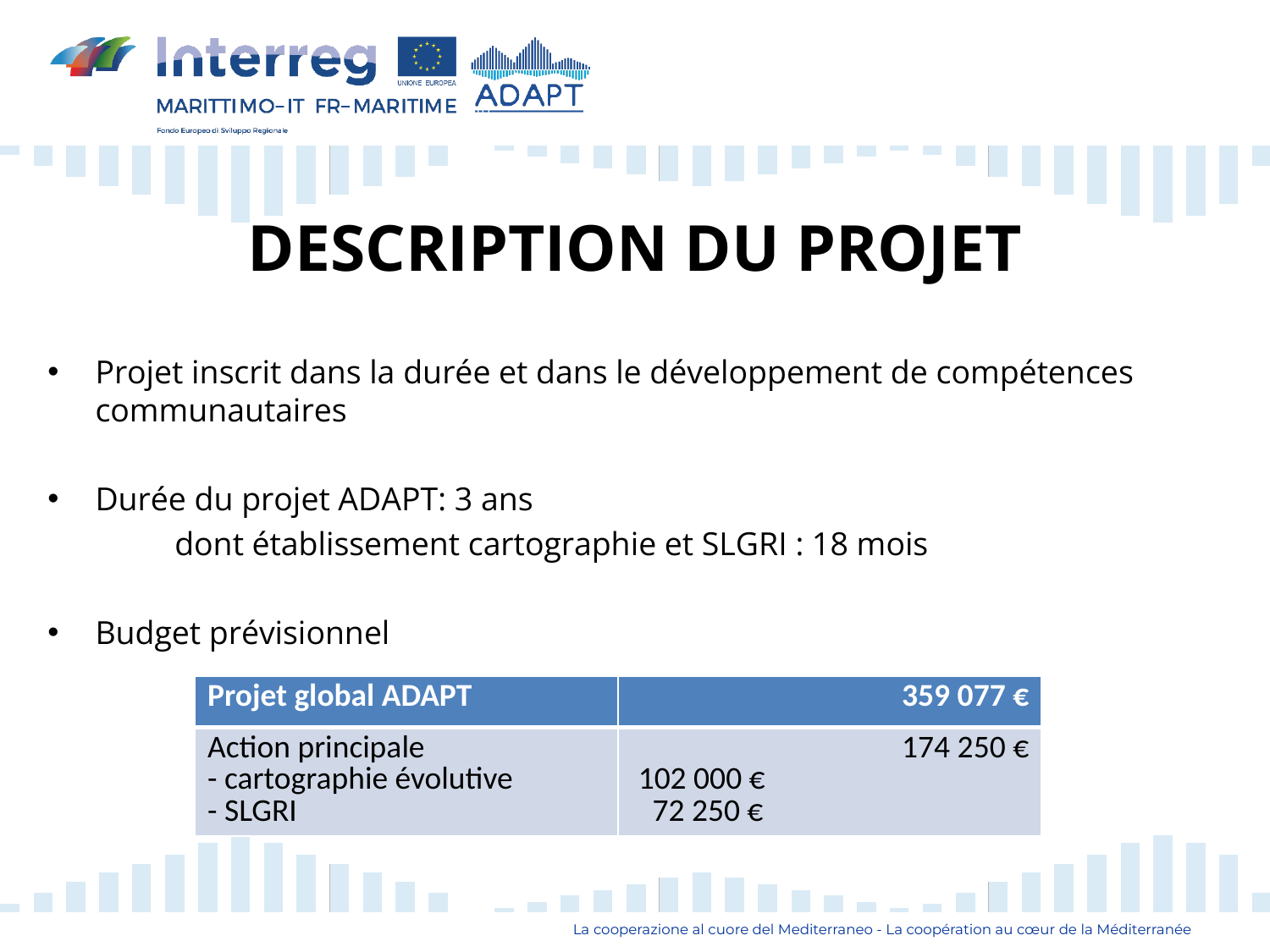

# DESCRIPTION DU PROJET
Projet inscrit dans la durée et dans le développement de compétences communautaires

Durée du projet ADAPT: 3 ans
	dont établissement cartographie et SLGRI : 18 mois

Budget prévisionnel

| Projet global ADAPT | 359 077 € |
| --- | --- |
| Action principale - cartographie évolutive - SLGRI | 174 250 € 102 000 € 72 250 € |